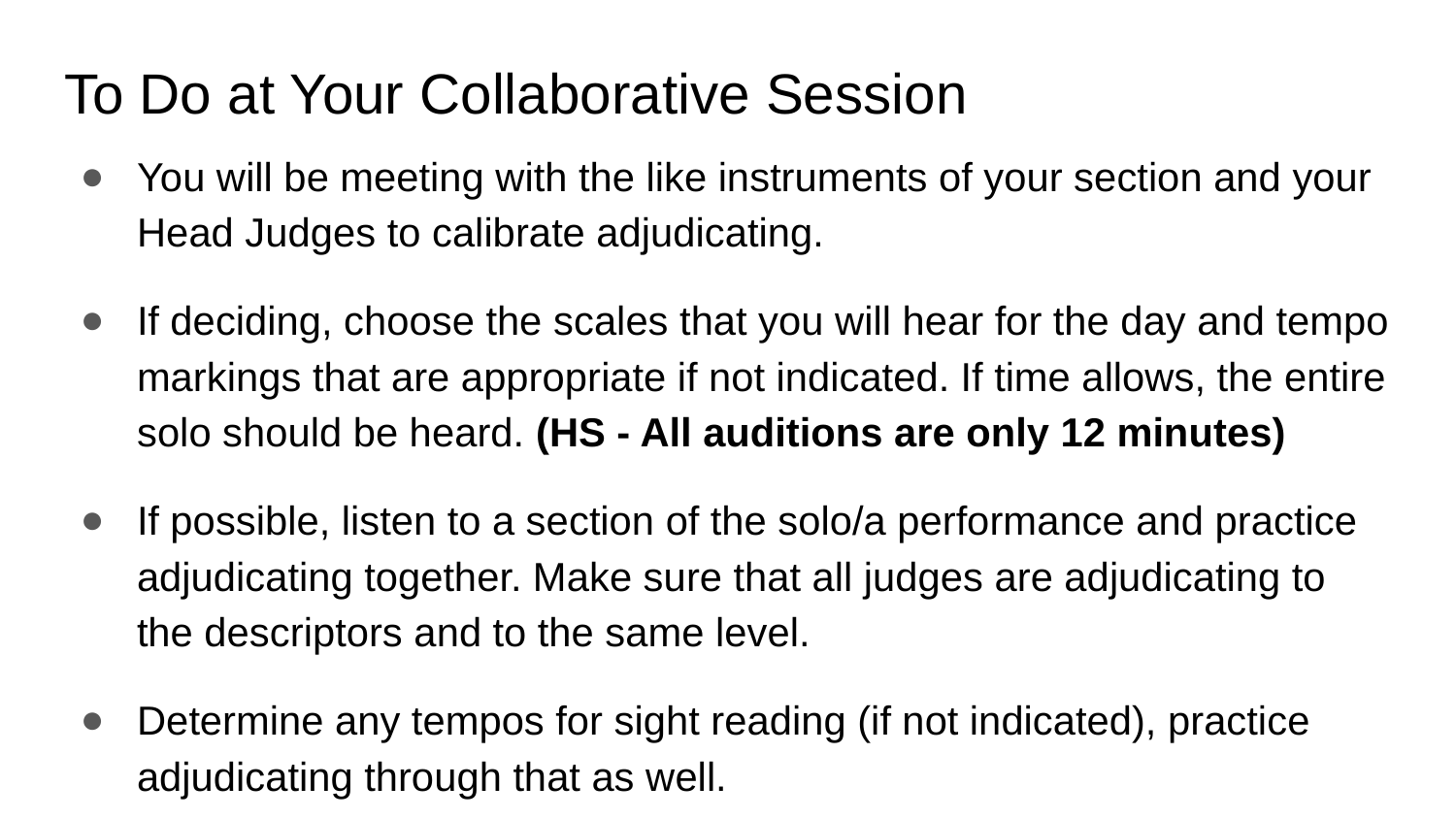

# To Do at Your Collaborative Session

You will be meeting with the like instruments of your section and your Head Judges to calibrate adjudicating.
If deciding, choose the scales that you will hear for the day and tempo markings that are appropriate if not indicated. If time allows, the entire solo should be heard. (HS - All auditions are only 12 minutes)
If possible, listen to a section of the solo/a performance and practice adjudicating together. Make sure that all judges are adjudicating to the descriptors and to the same level.
Determine any tempos for sight reading (if not indicated), practice adjudicating through that as well.